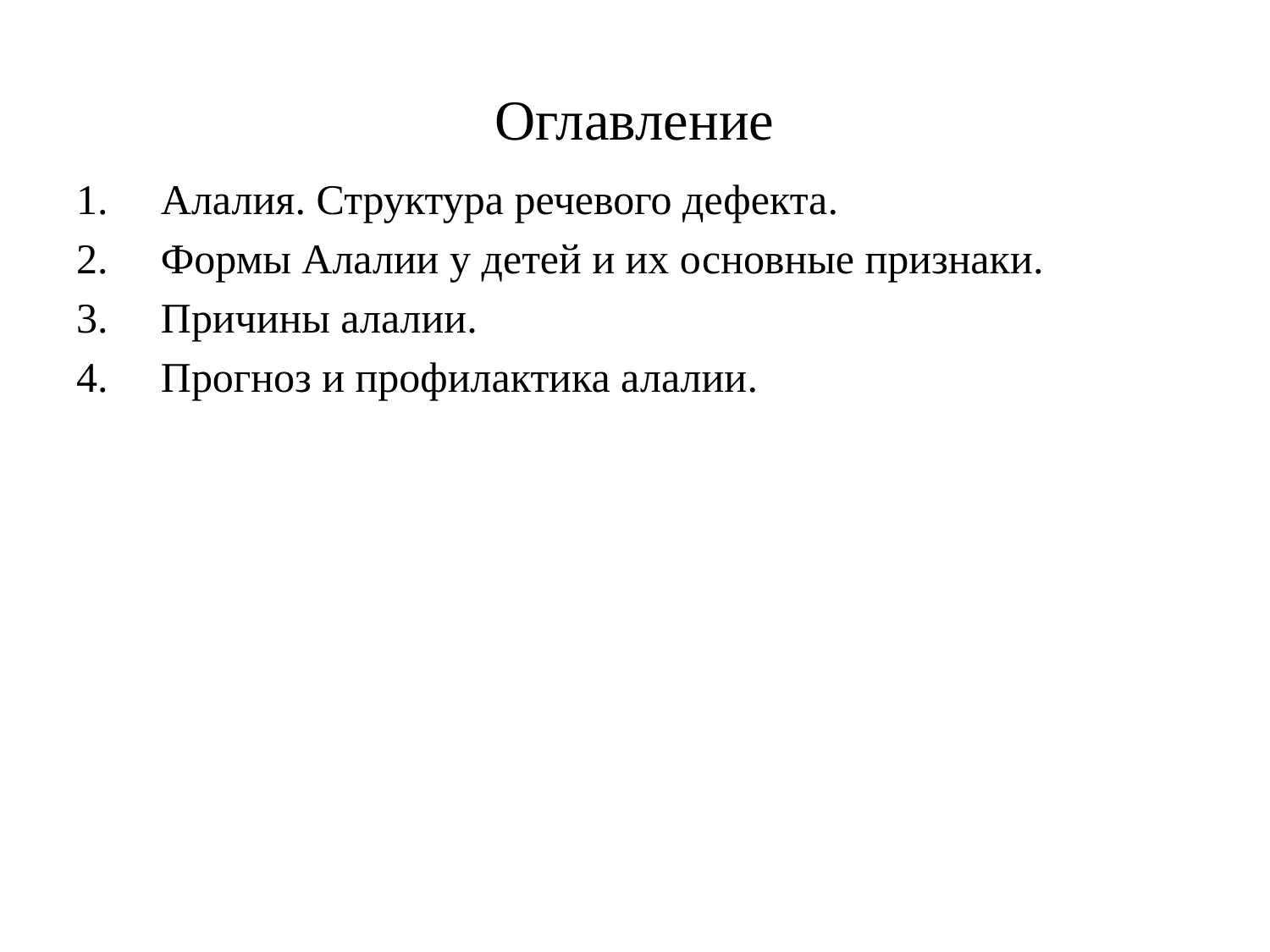

Оглавление
Алалия. Структура речевого дефекта.
Формы Алалии у детей и их основные признаки.
Причины алалии.
Прогноз и профилактика алалии.